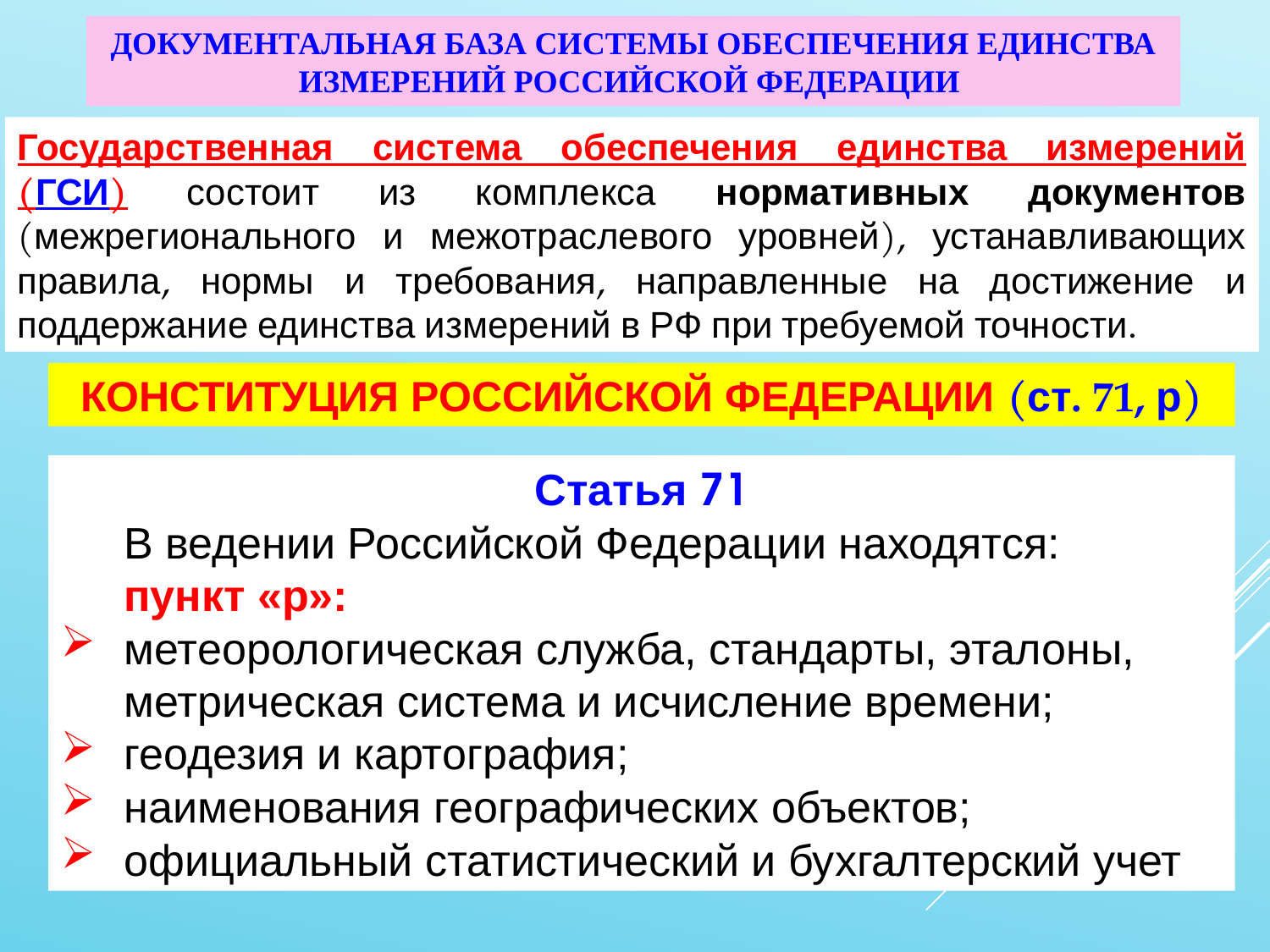

# Документальная база системы обеспечения единства измерений Российской Федерации
Государственная система обеспечения единства измерений (ГСИ) состоит из комплекса нормативных документов (межрегионального и межотраслевого уровней), устанавливающих правила, нормы и требования, направленные на достижение и поддержание единства измерений в РФ при требуемой точности.
КОНСТИТУЦИЯ РОССИЙСКОЙ ФЕДЕРАЦИИ (ст. 71, р)

Статья 71
В ведении Российской Федерации находятся:
пункт «р»:
метеорологическая служба, стандарты, эталоны, метрическая система и исчисление времени;
геодезия и картография;
наименования географических объектов;
официальный статистический и бухгалтерский учет